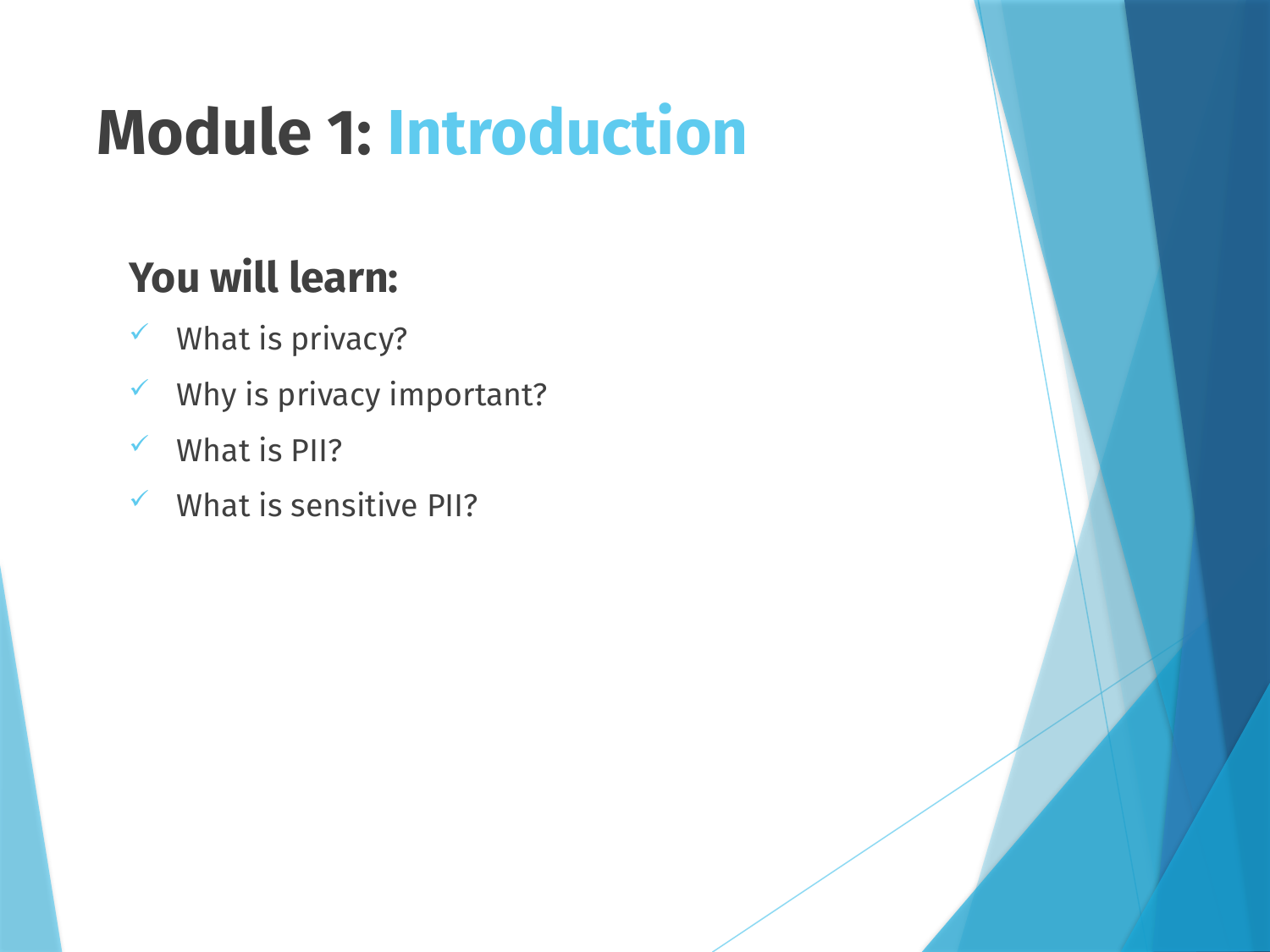

# Module 1: Introduction
You will learn:
What is privacy?
Why is privacy important?
What is PII?
What is sensitive PII?